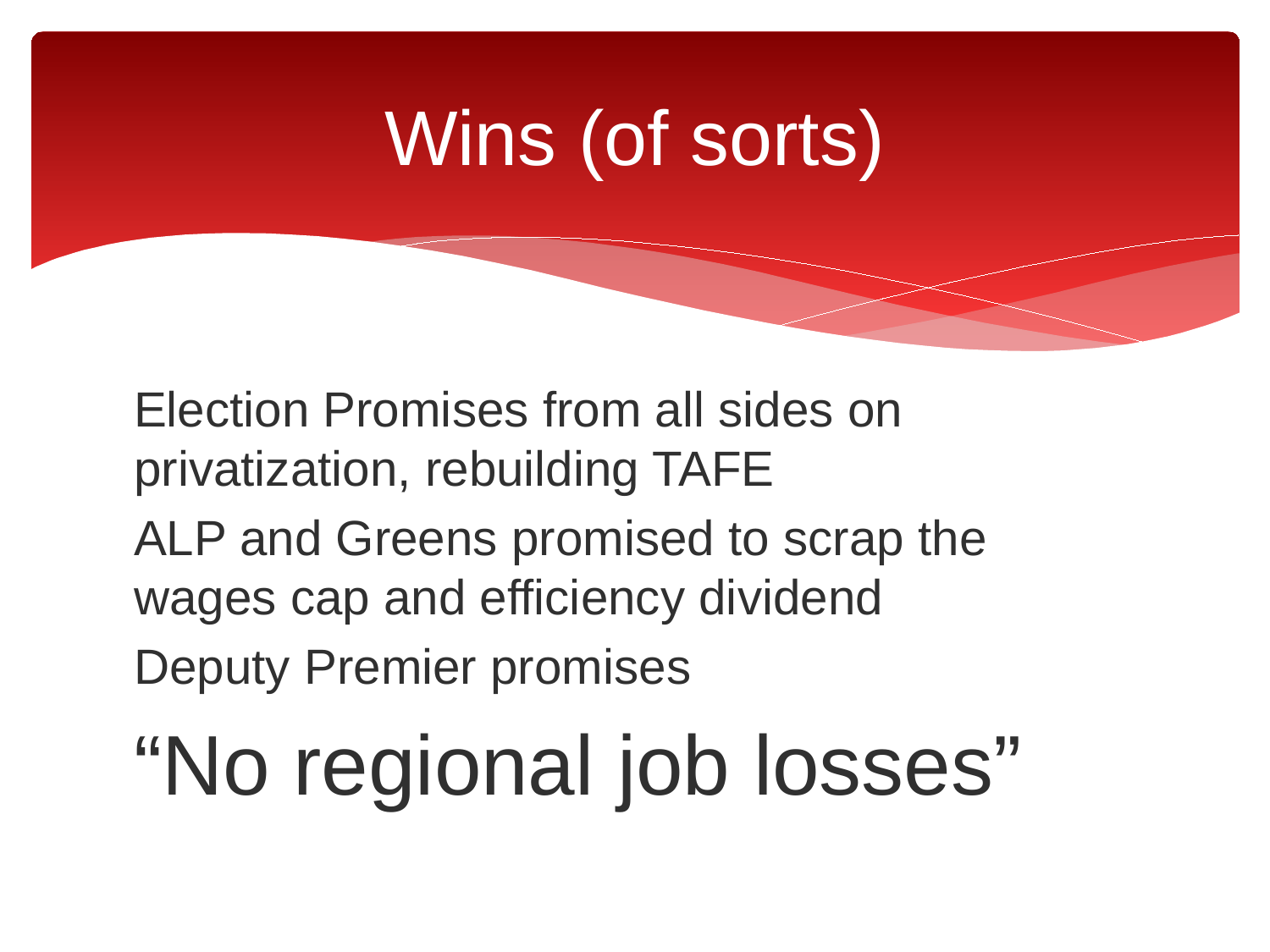

# Wins (of sorts)
Election Promises from all sides on privatization, rebuilding TAFE
ALP and Greens promised to scrap the wages cap and efficiency dividend
Deputy Premier promises
“No regional job losses”